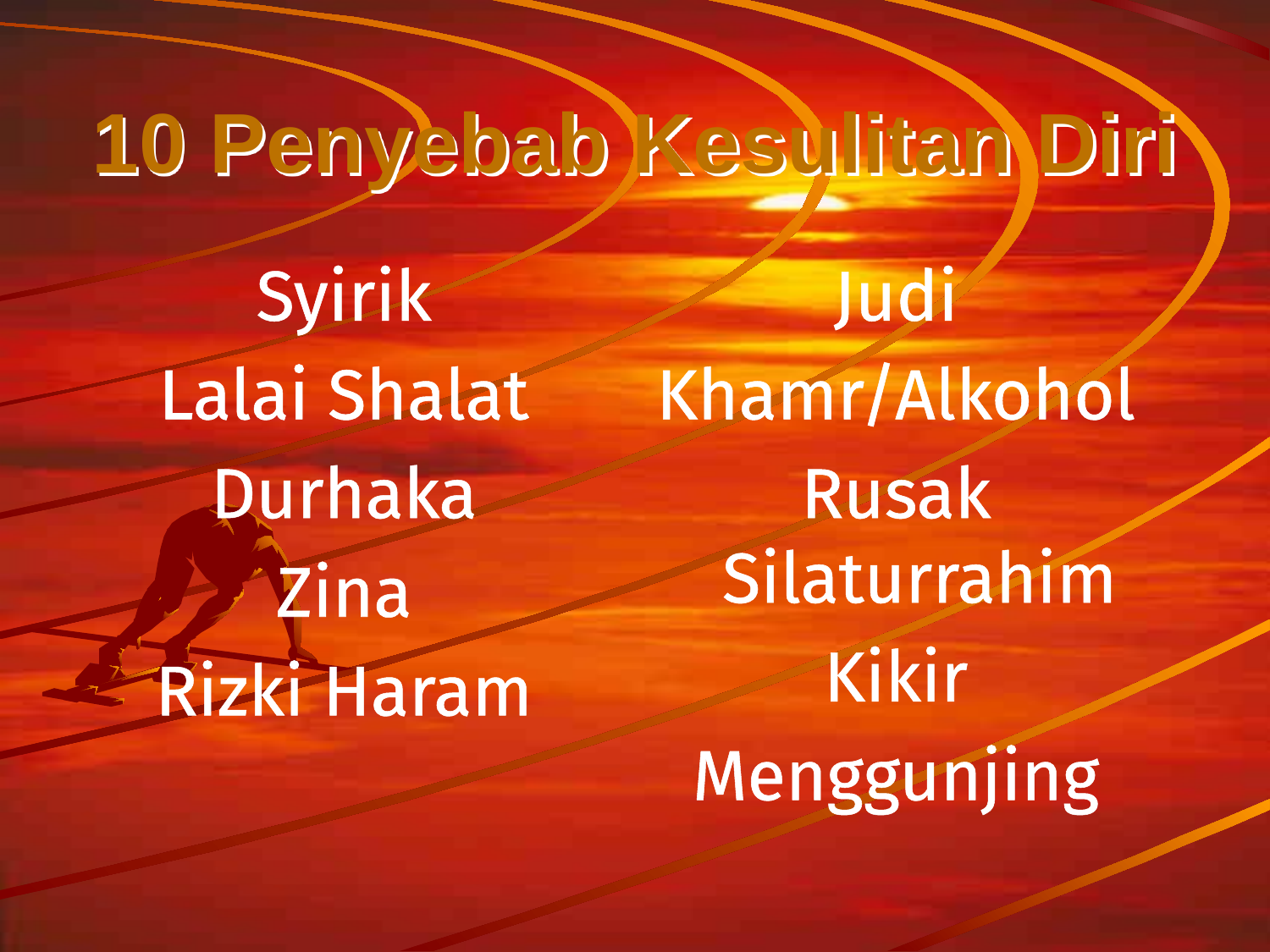

# 10 Penyebab Kesulitan Diri
Syirik
Lalai Shalat
Durhaka
Zina
Rizki Haram
Judi
Khamr/Alkohol
Rusak Silaturrahim
Kikir
Menggunjing